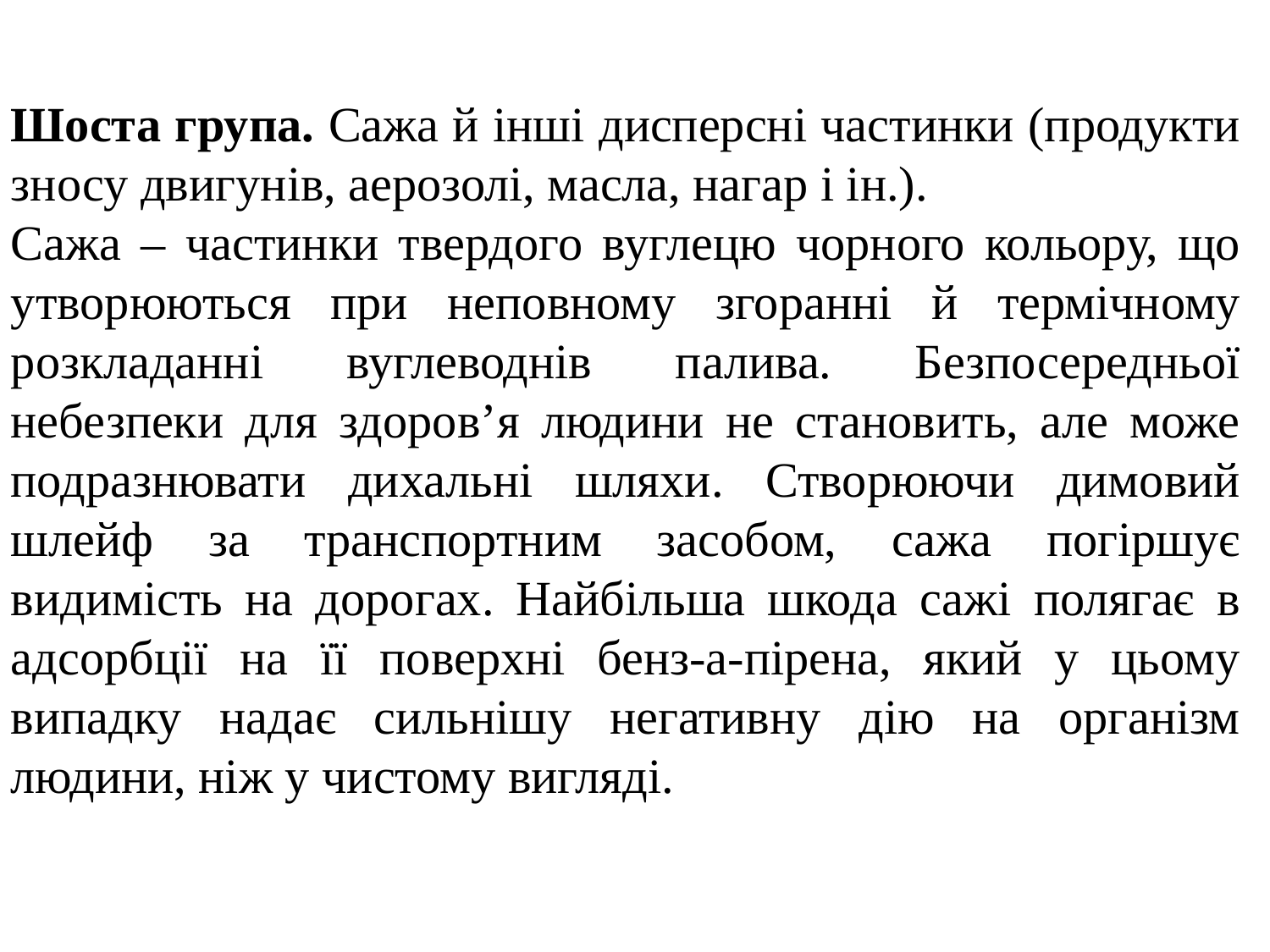

Шоста група. Сажа й інші дисперсні частинки (продукти зносу двигунів, аерозолі, масла, нагар і ін.).
Сажа – частинки твердого вуглецю чорного кольору, що утворюються при неповному згоранні й термічному розкладанні вуглеводнів палива. Безпосередньої небезпеки для здоров’я людини не становить, але може подразнювати дихальні шляхи. Створюючи димовий шлейф за транспортним засобом, сажа погіршує видимість на дорогах. Найбільша шкода сажі полягає в адсорбції на її поверхні бенз-а-пірена, який у цьому випадку надає сильнішу негативну дію на організм людини, ніж у чистому вигляді.